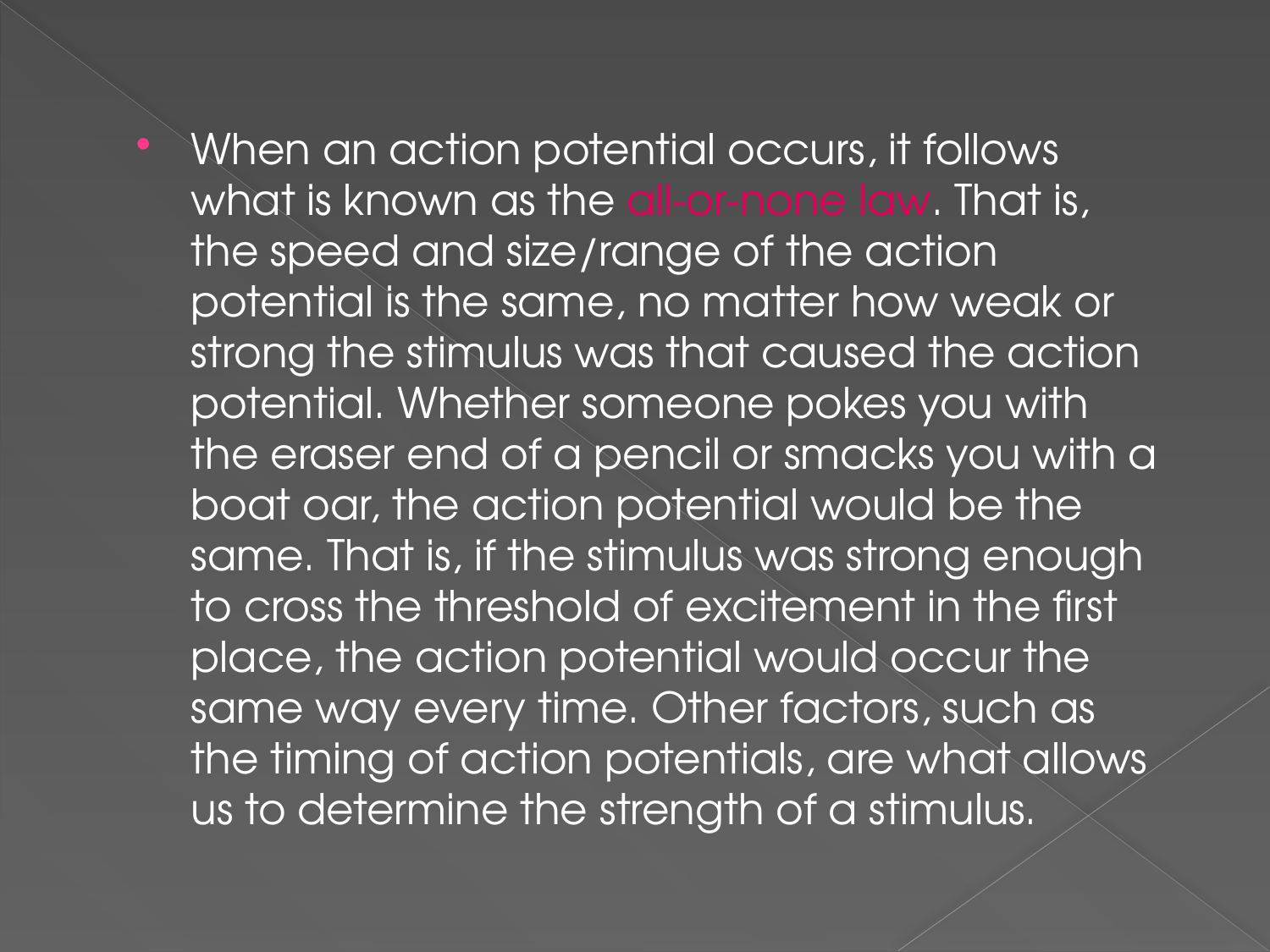

When an action potential occurs, it follows what is known as the all-or-none law. That is, the speed and size/range of the action potential is the same, no matter how weak or strong the stimulus was that caused the action potential. Whether someone pokes you with the eraser end of a pencil or smacks you with a boat oar, the action potential would be the same. That is, if the stimulus was strong enough to cross the threshold of excitement in the first place, the action potential would occur the same way every time. Other factors, such as the timing of action potentials, are what allows us to determine the strength of a stimulus.